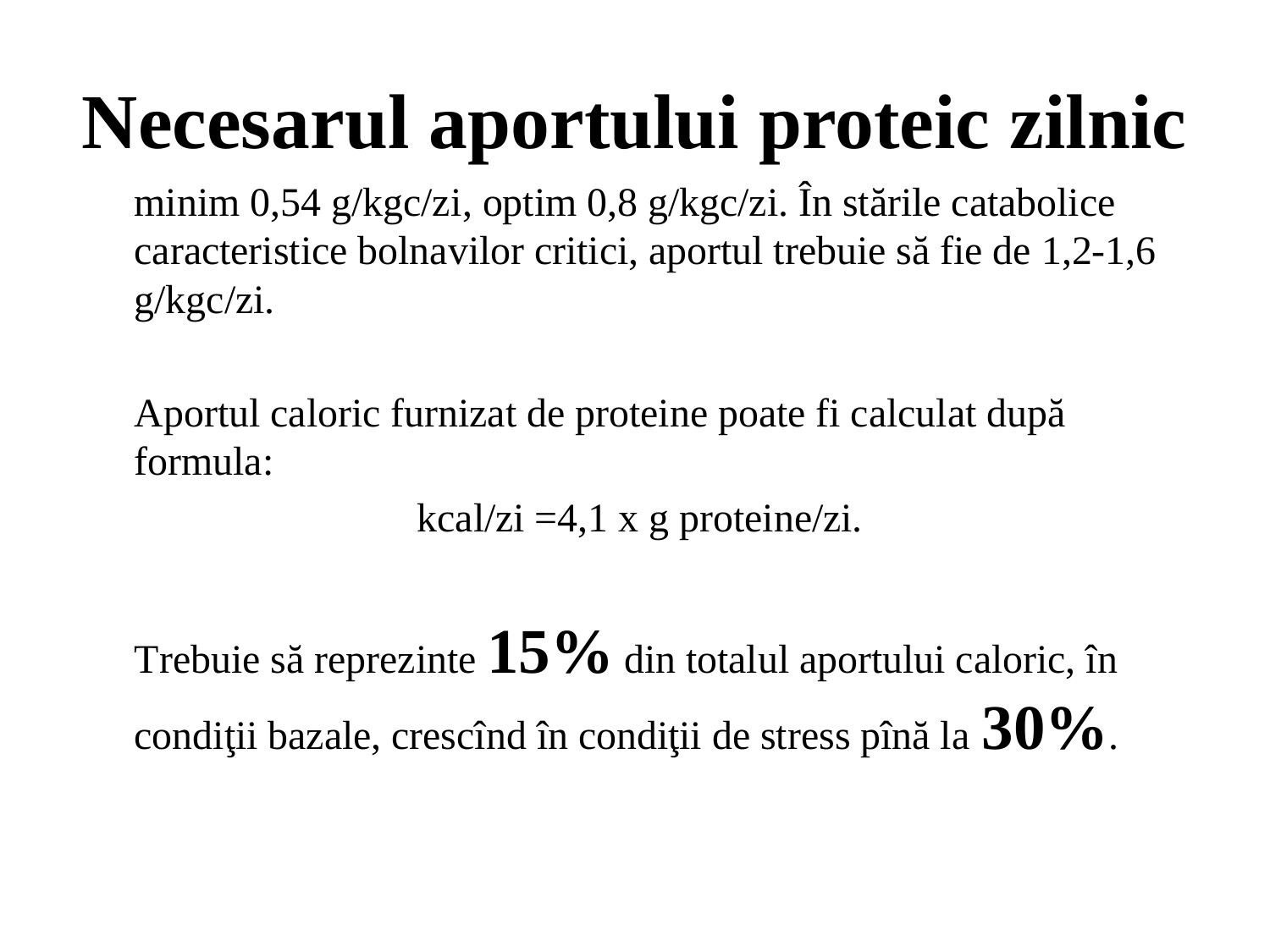

# Necesarul aportului proteic zilnic
	minim 0,54 g/kgc/zi, optim 0,8 g/kgc/zi. În stările catabolice caracteristice bolnavilor critici, aportul trebuie să fie de 1,2-1,6 g/kgc/zi.

	Aportul caloric furnizat de proteine poate fi calculat după formula:
kcal/zi =4,1 x g proteine/zi.

	Trebuie să reprezinte 15% din totalul aportului caloric, în condiţii bazale, crescînd în condiţii de stress pînă la 30%.